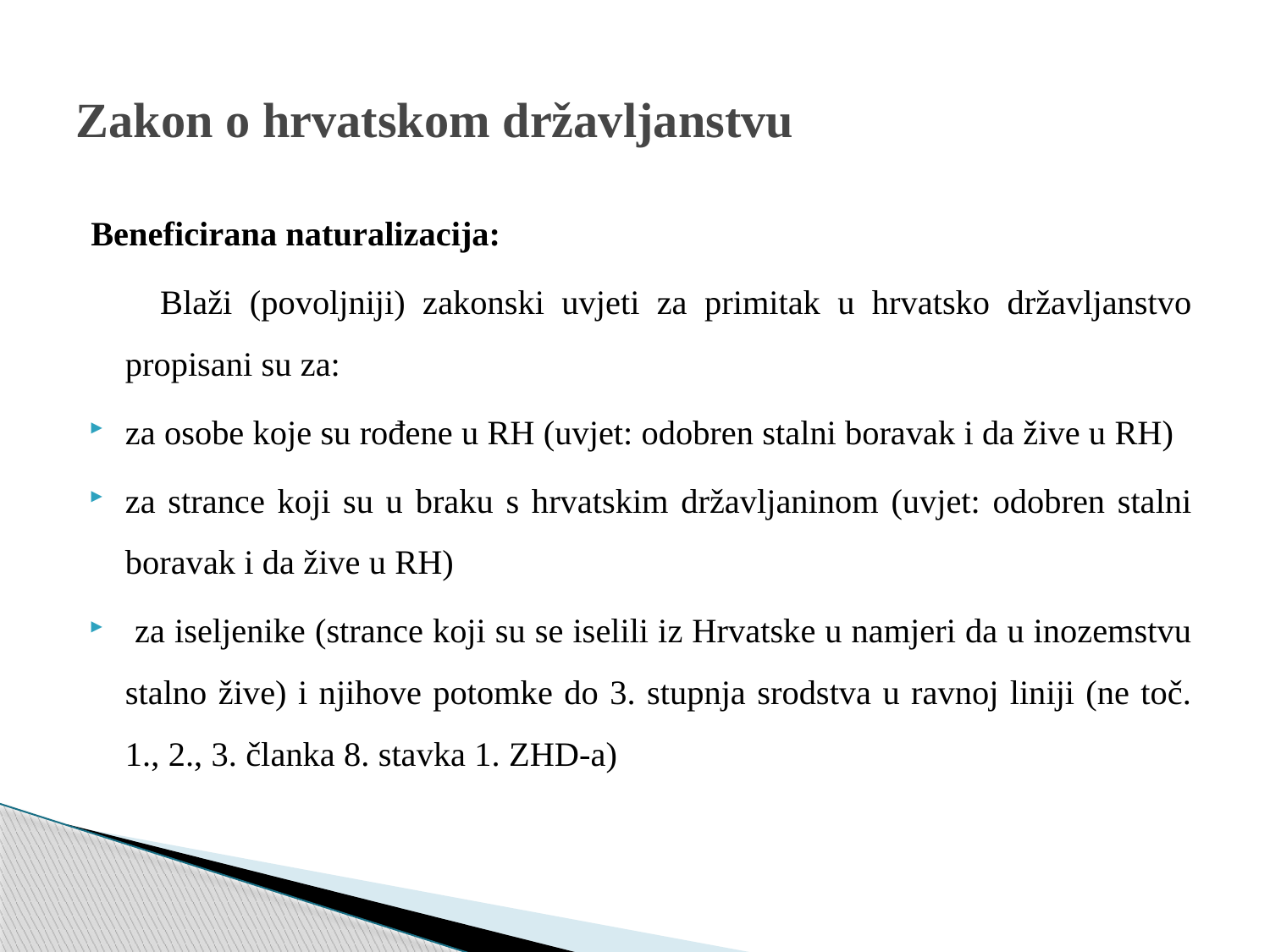

# Zakon o hrvatskom državljanstvu
Beneficirana naturalizacija:
    Blaži (povoljniji) zakonski uvjeti za primitak u hrvatsko državljanstvo propisani su za:
za osobe koje su rođene u RH (uvjet: odobren stalni boravak i da žive u RH)
za strance koji su u braku s hrvatskim državljaninom (uvjet: odobren stalni boravak i da žive u RH)
 za iseljenike (strance koji su se iselili iz Hrvatske u namjeri da u inozemstvu stalno žive) i njihove potomke do 3. stupnja srodstva u ravnoj liniji (ne toč. 1., 2., 3. članka 8. stavka 1. ZHD-a)